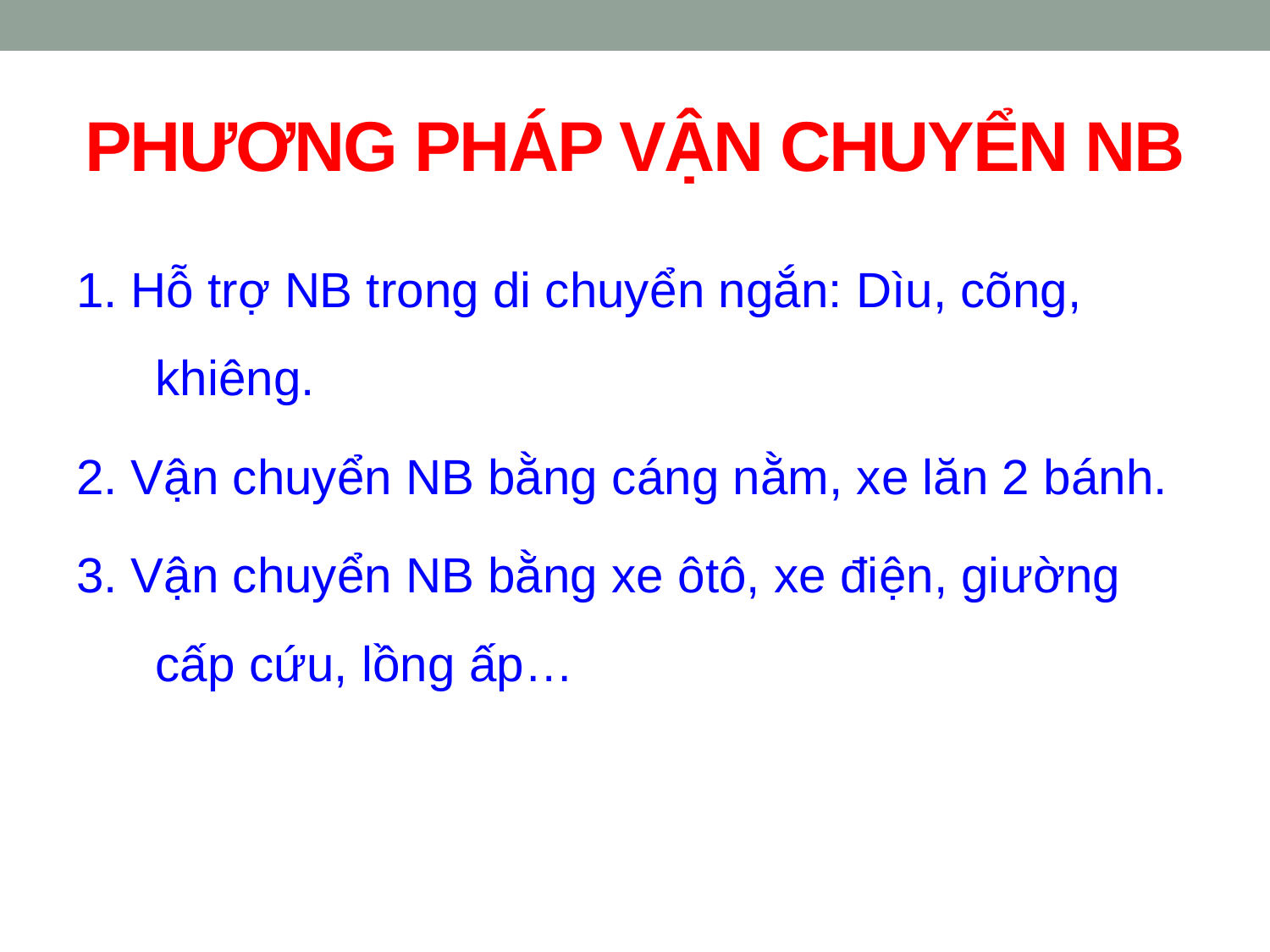

# PHƯƠNG PHÁP VẬN CHUYỂN NB
1. Hỗ trợ NB trong di chuyển ngắn: Dìu, cõng, khiêng.
2. Vận chuyển NB bằng cáng nằm, xe lăn 2 bánh.
3. Vận chuyển NB bằng xe ôtô, xe điện, giường cấp cứu, lồng ấp…